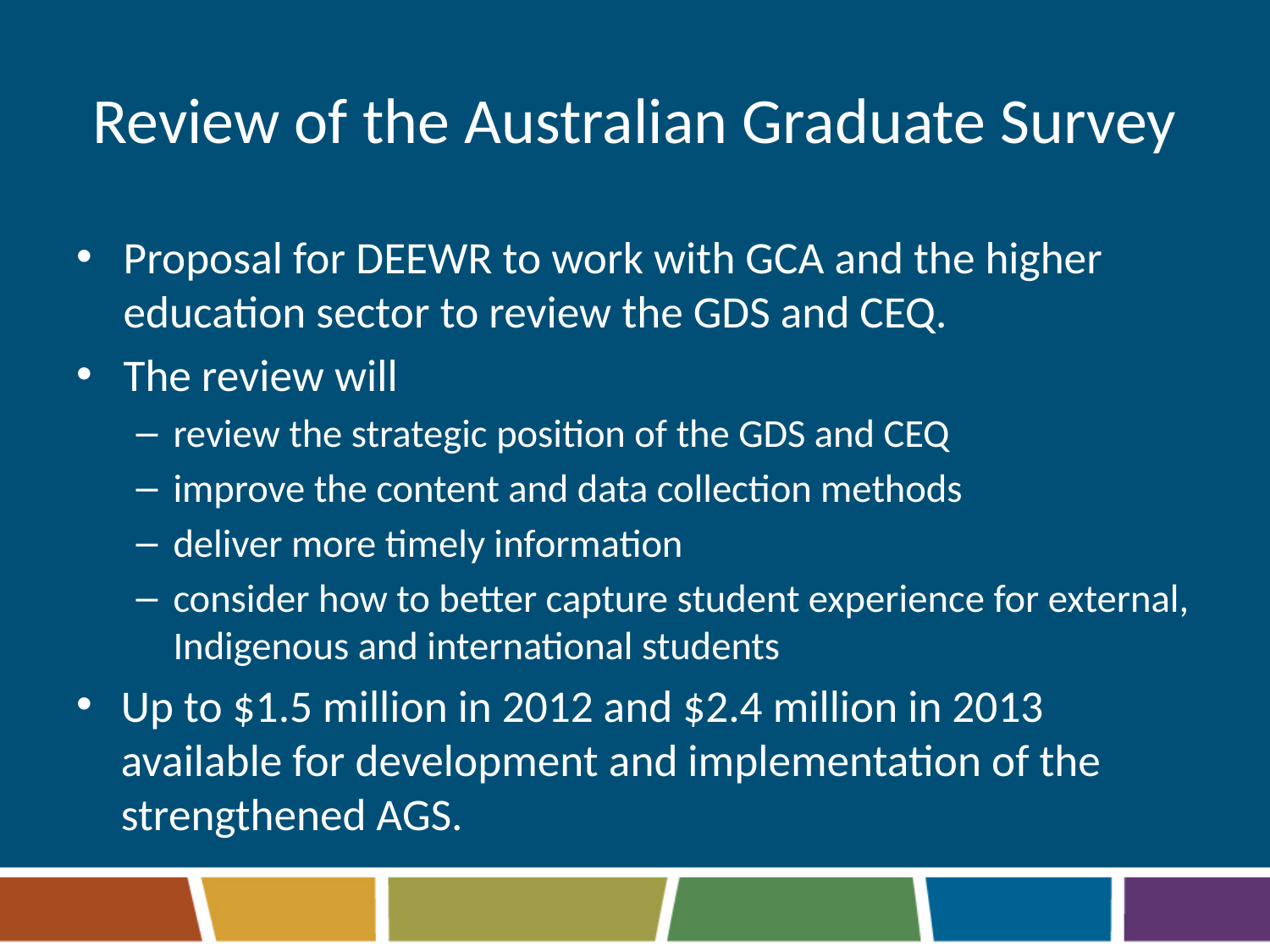

# Review of the Australian Graduate Survey
Proposal for DEEWR to work with GCA and the higher education sector to review the GDS and CEQ.
The review will
review the strategic position of the GDS and CEQ
improve the content and data collection methods
deliver more timely information
consider how to better capture student experience for external, Indigenous and international students
Up to $1.5 million in 2012 and $2.4 million in 2013 available for development and implementation of the strengthened AGS.